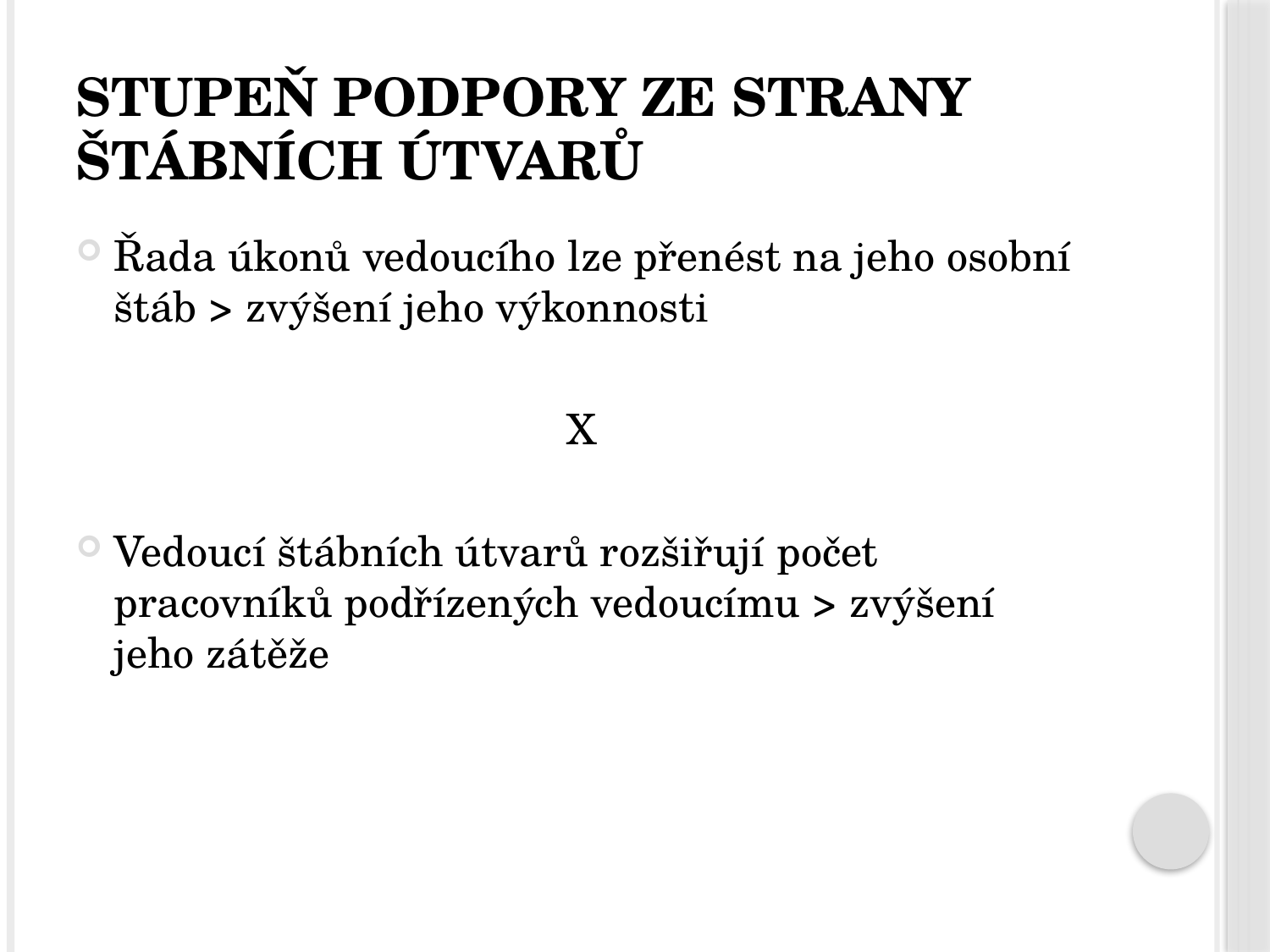

# Stupeň podpory ze strany štábních útvarů
Řada úkonů vedoucího lze přenést na jeho osobní štáb > zvýšení jeho výkonnosti

X

Vedoucí štábních útvarů rozšiřují počet pracovníků podřízených vedoucímu > zvýšení jeho zátěže